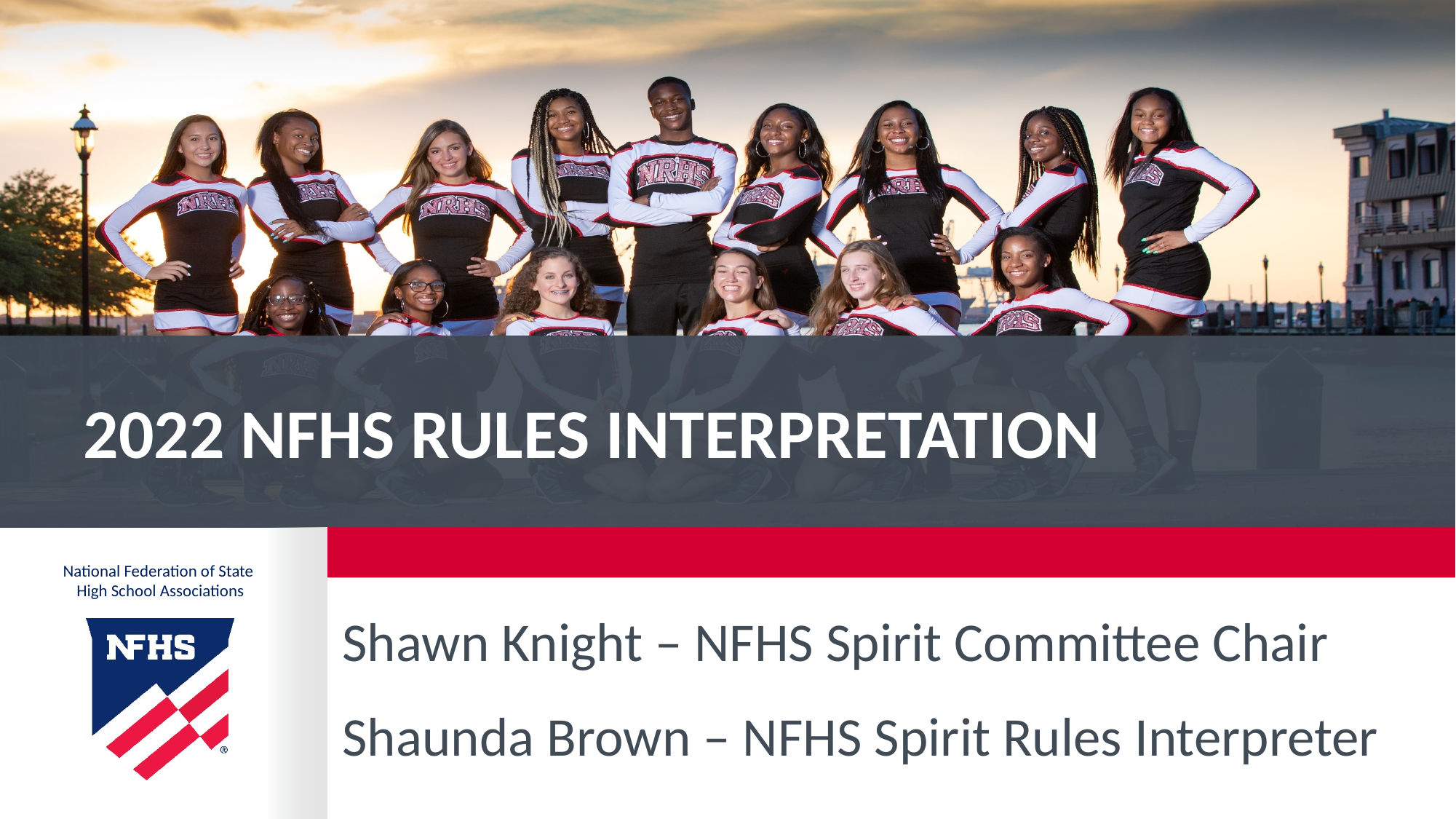

# 2022 NFHS Rules Interpretation
Shawn Knight – NFHS Spirit Committee Chair

Shaunda Brown – NFHS Spirit Rules Interpreter